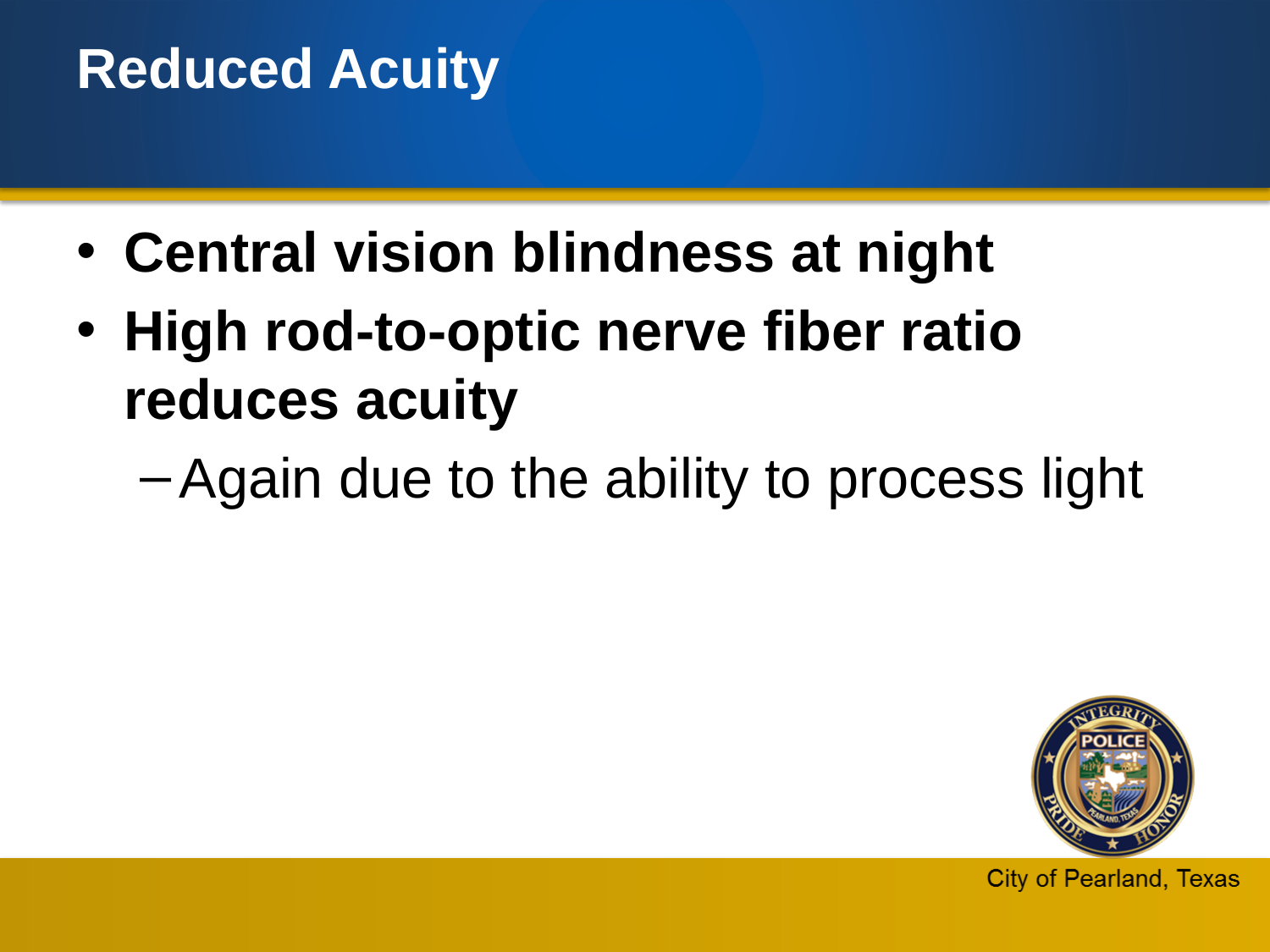

# Reduced Acuity
Central vision blindness at night
High rod-to-optic nerve fiber ratio reduces acuity
Again due to the ability to process light